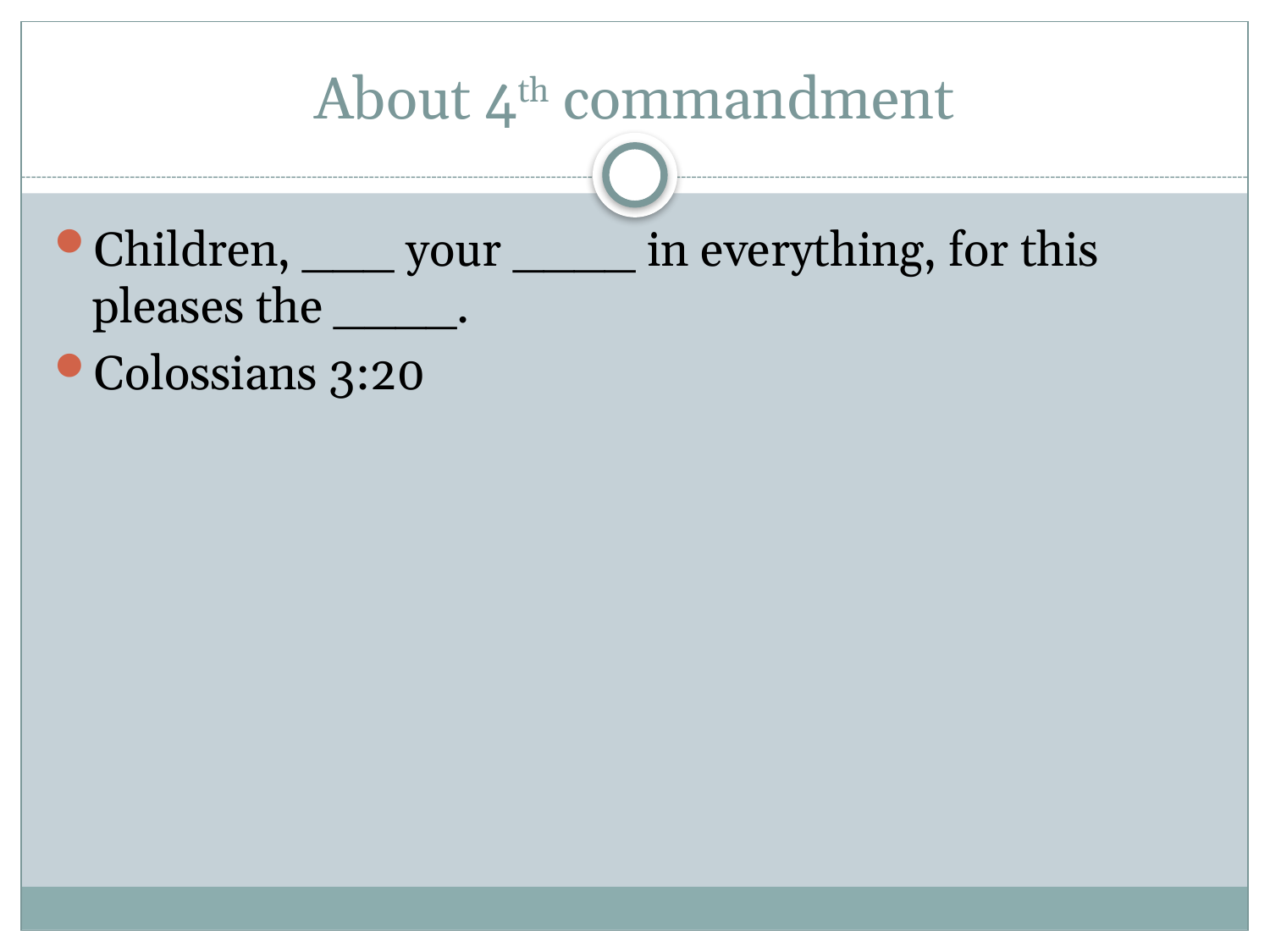

# About 4th commandment
Children, ___ your ____ in everything, for this pleases the ____.
Colossians 3:20